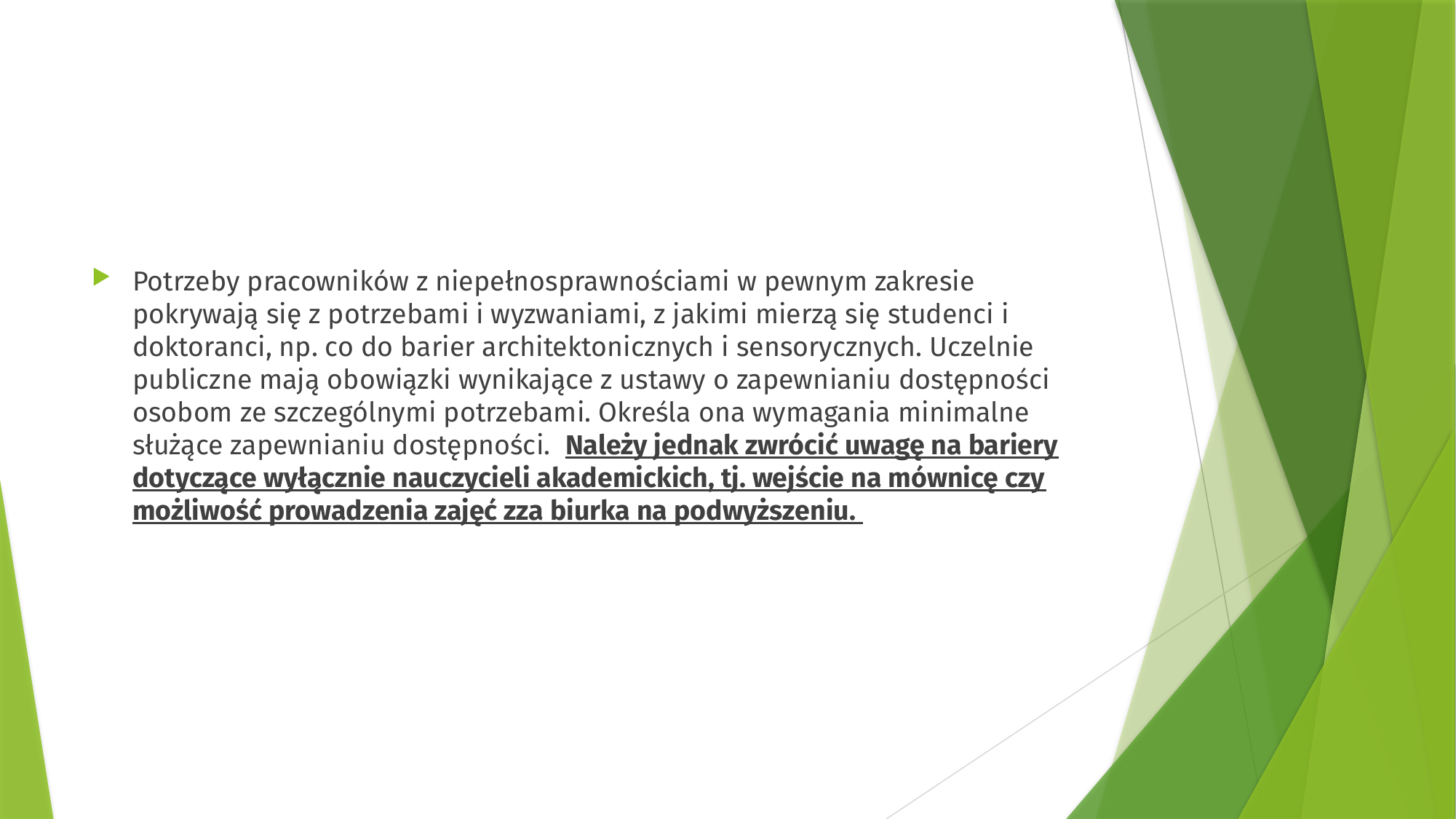

#
Potrzeby pracowników z niepełnosprawnościami w pewnym zakresie pokrywają się z potrzebami i wyzwaniami, z jakimi mierzą się studenci i doktoranci, np. co do barier architektonicznych i sensorycznych. Uczelnie publiczne mają obowiązki wynikające z ustawy o zapewnianiu dostępności osobom ze szczególnymi potrzebami. Określa ona wymagania minimalne służące zapewnianiu dostępności.  Należy jednak zwrócić uwagę na bariery dotyczące wyłącznie nauczycieli akademickich, tj. wejście na mównicę czy możliwość prowadzenia zajęć zza biurka na podwyższeniu.